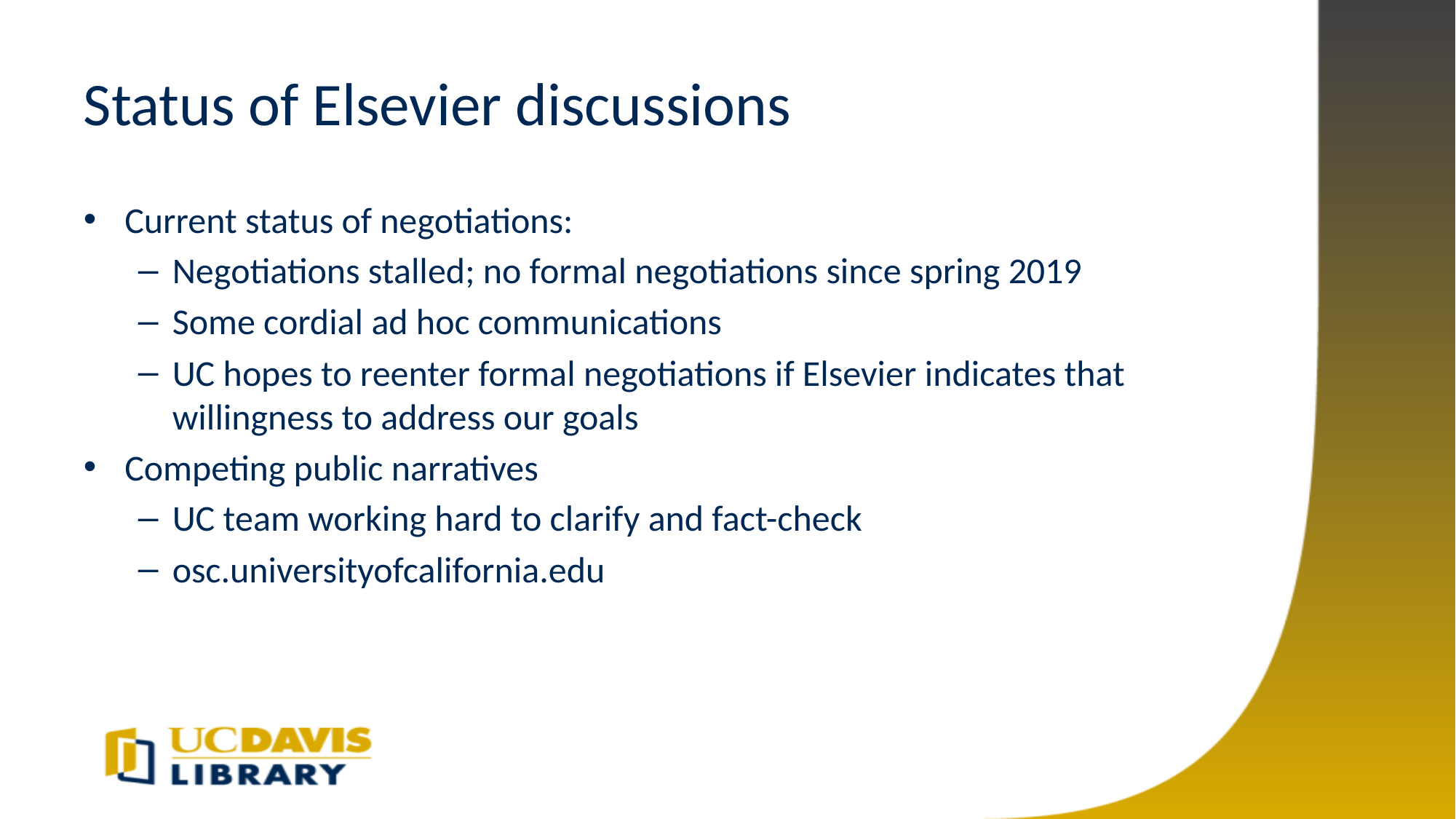

# Status of Elsevier discussions
Current status of negotiations:
Negotiations stalled; no formal negotiations since spring 2019
Some cordial ad hoc communications
UC hopes to reenter formal negotiations if Elsevier indicates that willingness to address our goals
Competing public narratives
UC team working hard to clarify and fact-check
osc.universityofcalifornia.edu